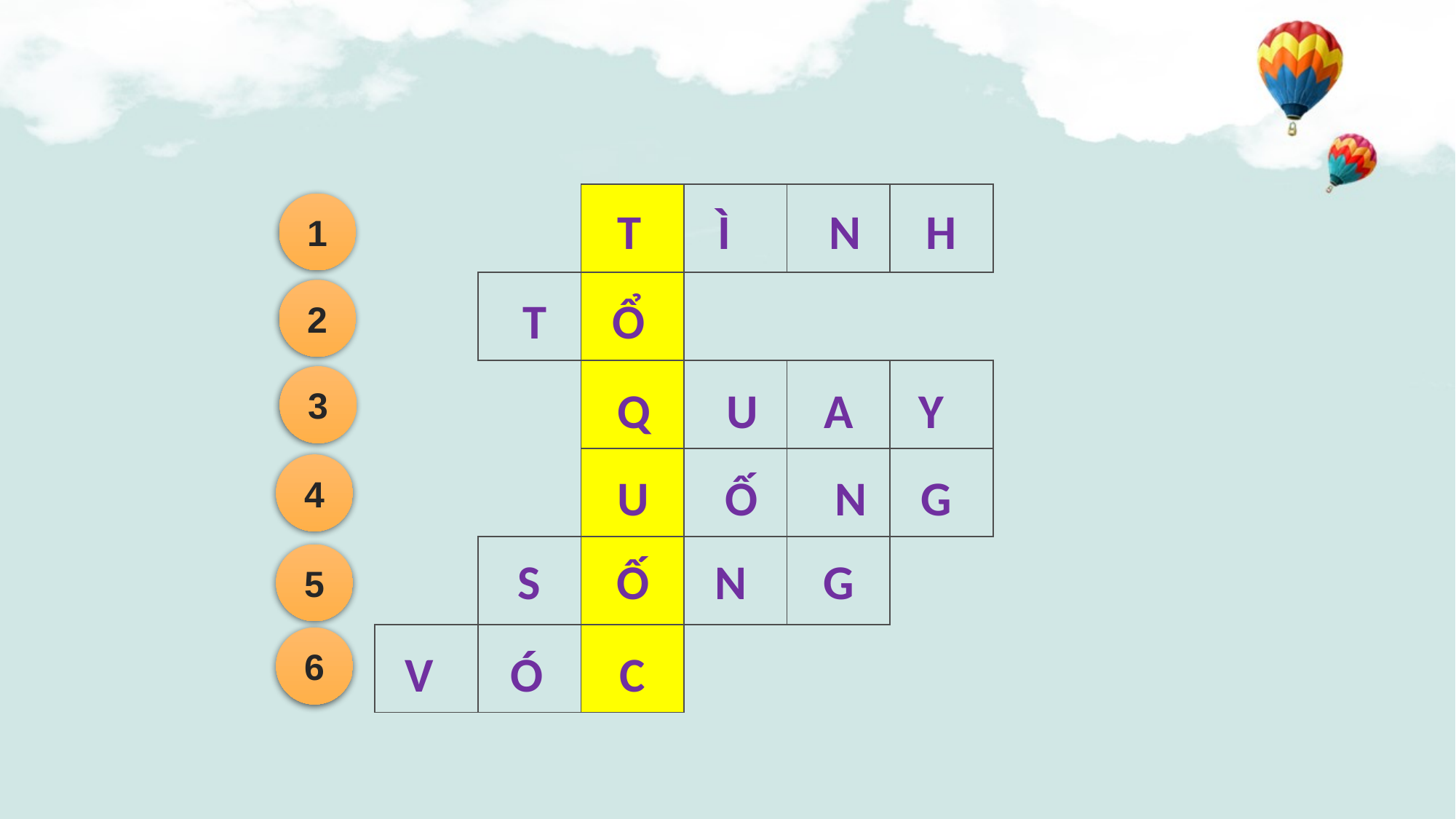

|  |  |  |  |  |  |
| --- | --- | --- | --- | --- | --- |
|  |  |  |  |  |  |
|  |  |  |  |  |  |
|  |  |  |  |  |  |
|  |  |  |  |  |  |
|  |  |  |  |  |  |
1
T       Ì         N      H
2
T      Ổ
3
Q       U      A      Y
4
U       Ố       N     G
5
S       Ố      N       G
6
V       Ó       C